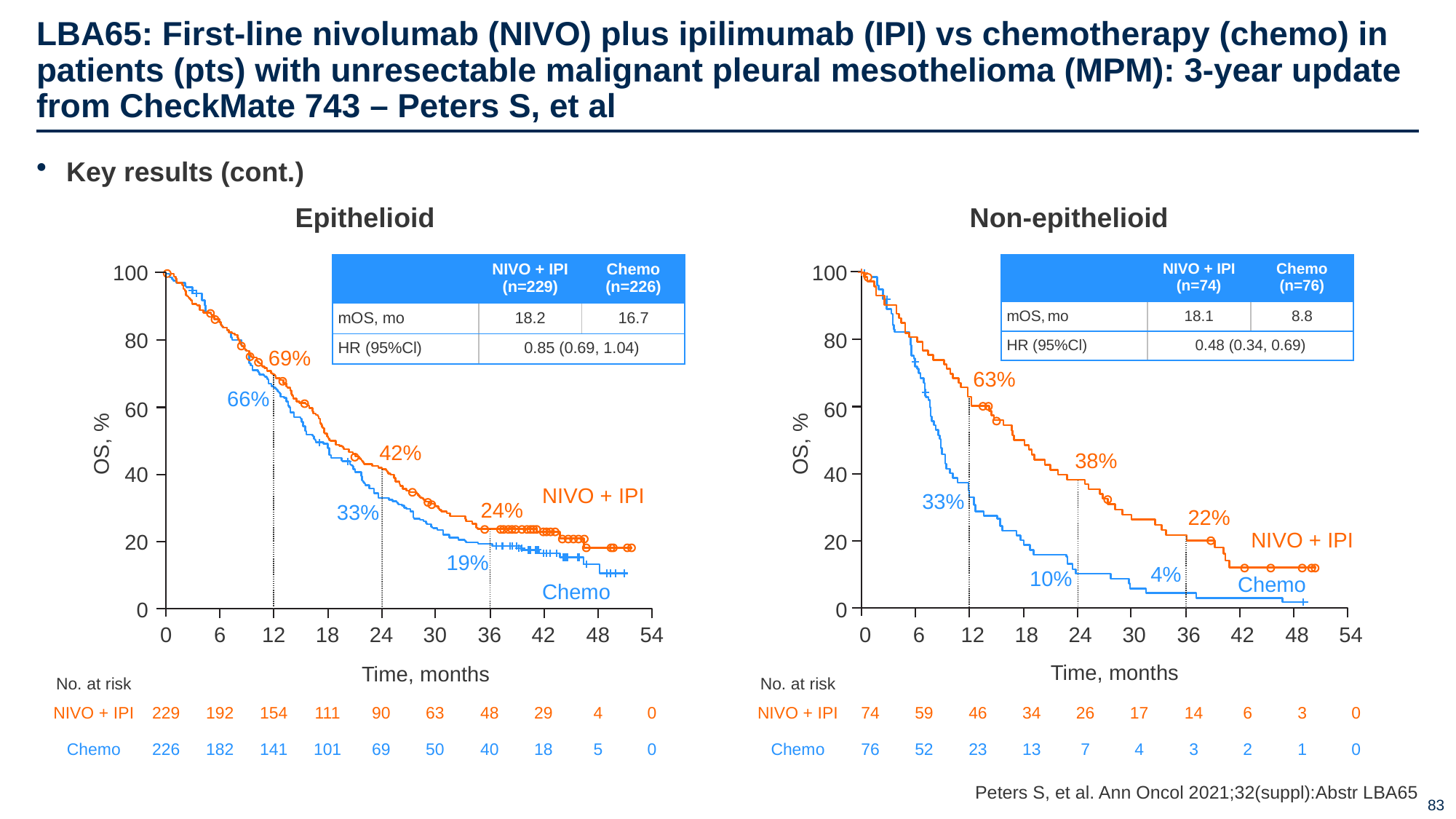

# LBA65: First-line nivolumab (NIVO) plus ipilimumab (IPI) vs chemotherapy (chemo) in patients (pts) with unresectable malignant pleural mesothelioma (MPM): 3-year update from CheckMate 743 – Peters S, et al
Key results (cont.)
Epithelioid
Non-epithelioid
|  | NIVO + IPI (n=229) | Chemo (n=226) |
| --- | --- | --- |
| mOS, mo | 18.2 | 16.7 |
| HR (95%Cl) | 0.85 (0.69, 1.04) |  |
|  | NIVO + IPI (n=74) | Chemo (n=76) |
| --- | --- | --- |
| mOS, mo | 18.1 | 8.8 |
| HR (95%Cl) | 0.48 (0.34, 0.69) |  |
100
80
60
OS, %
40
20
0
0
6
12
18
24
30
36
42
48
54
100
80
60
OS, %
40
20
0
0
6
12
18
24
30
36
42
48
54

69%

63%

66%

42%

38%

NIVO + IPI
33%

24%
33%

22%

NIVO + IPI

19%

4%
10%

Chemo

Chemo

Time, months
Time, months
No. at risk
NIVO + IPI
74
59
46
34
26
17
14
6
3
0
No. at risk
NIVO + IPI
229
192
154
111
90
63
48
29
4
0
Chemo
226
182
141
101
69
50
40
18
5
0
Chemo
76
52
23
13
7
4
3
2
1
0
Peters S, et al. Ann Oncol 2021;32(suppl):Abstr LBA65